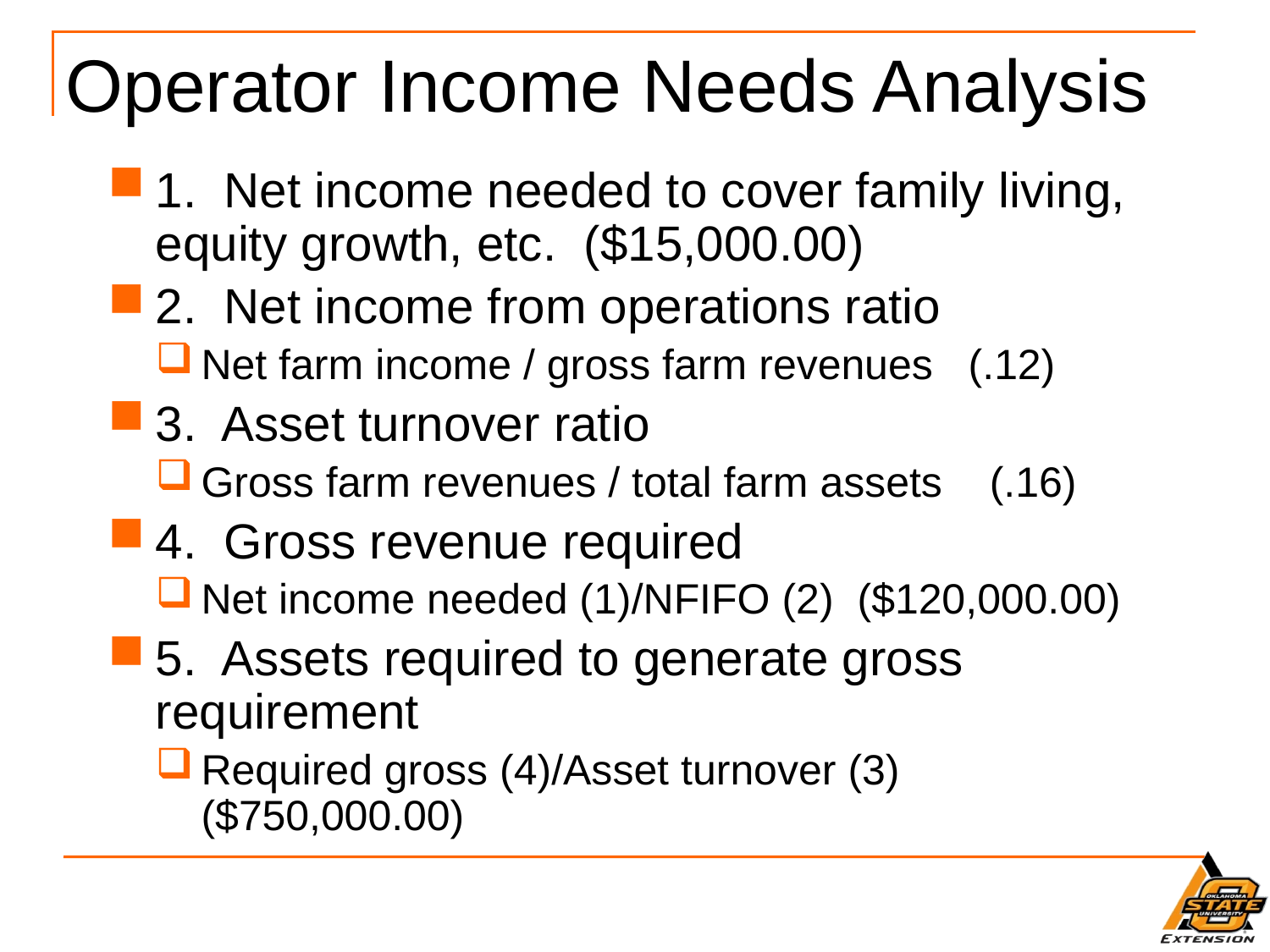

# Operator Income Needs Analysis
1.  Net income needed to cover family living, equity growth, etc.  ($15,000.00)
2.  Net income from operations ratio
Net farm income / gross farm revenues   (.12)
3.  Asset turnover ratio
Gross farm revenues / total farm assets    (.16)
4.  Gross revenue required
Net income needed (1)/NFIFO (2)  ($120,000.00)
5.  Assets required to generate gross requirement
Required gross (4)/Asset turnover (3)  ($750,000.00)